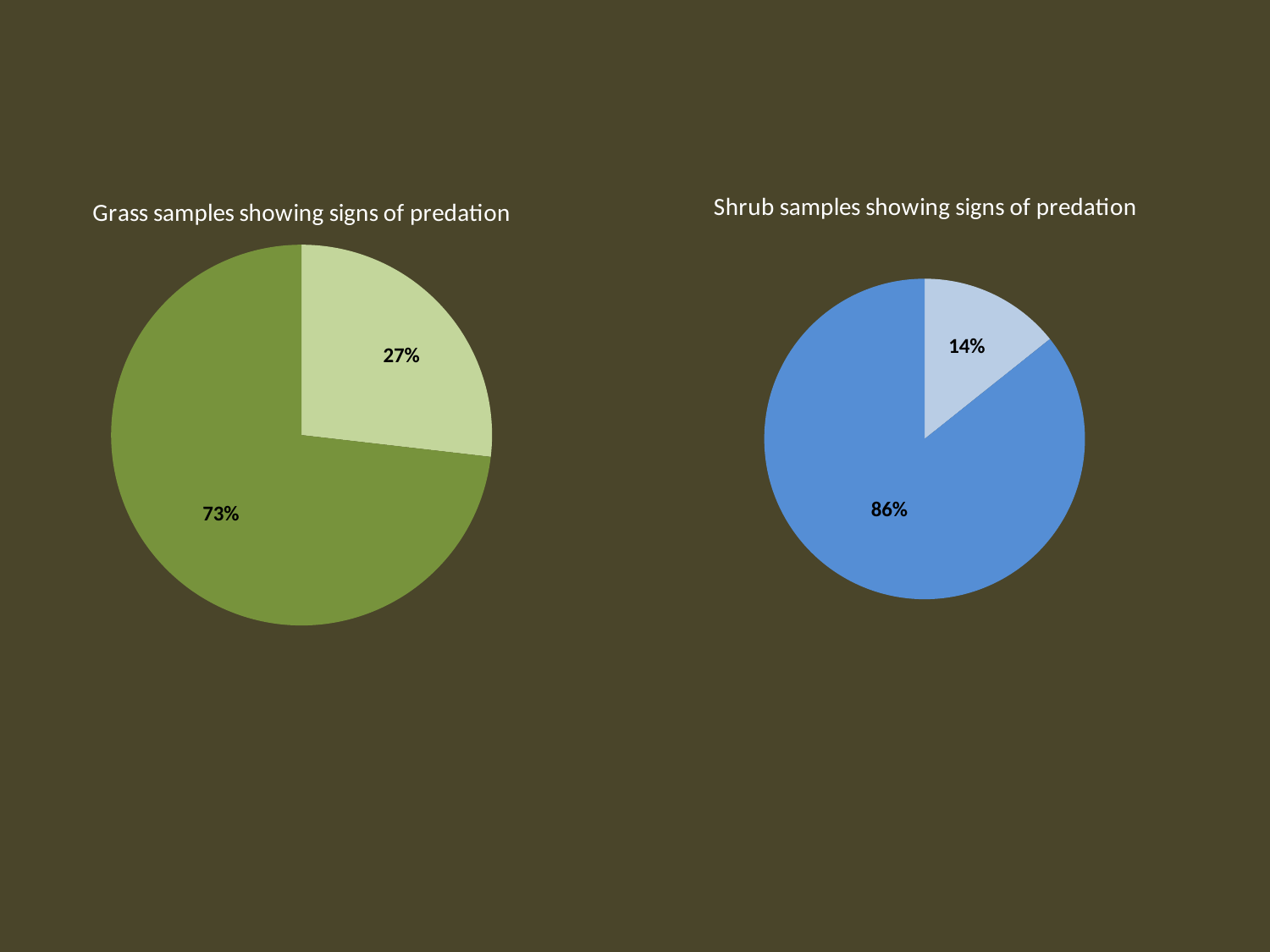

### Chart: Shrub samples showing signs of predation

| Category |  |
|---|---|
| Grass Samples with Signs of Predation | 5.0 |

### Chart: Grass samples showing signs of predation

| Category |  |
|---|---|